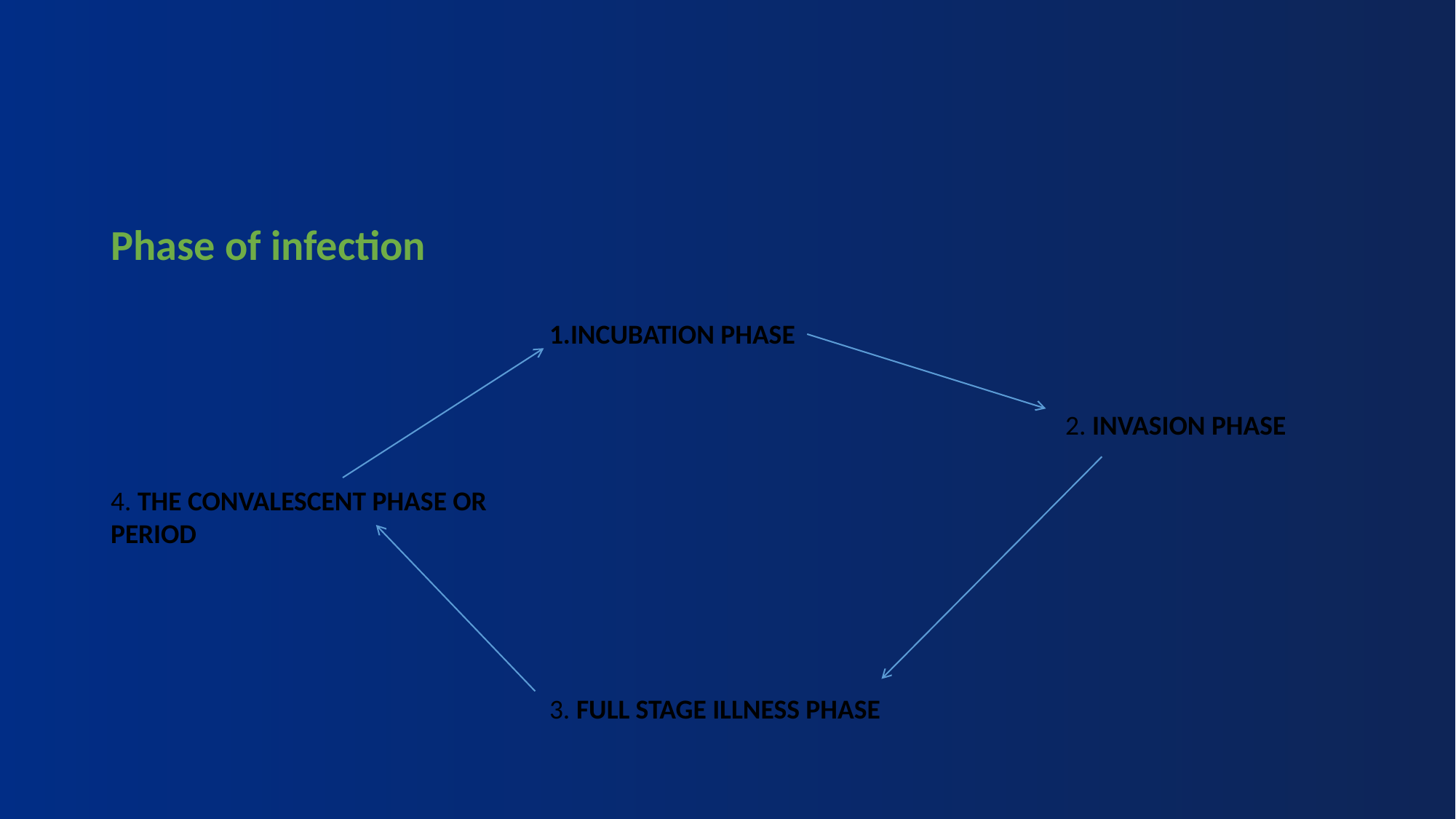

Phase of infection
1.INCUBATION PHASE
2. INVASION PHASE
4. THE CONVALESCENT PHASE OR PERIOD
3. FULL STAGE ILLNESS PHASE